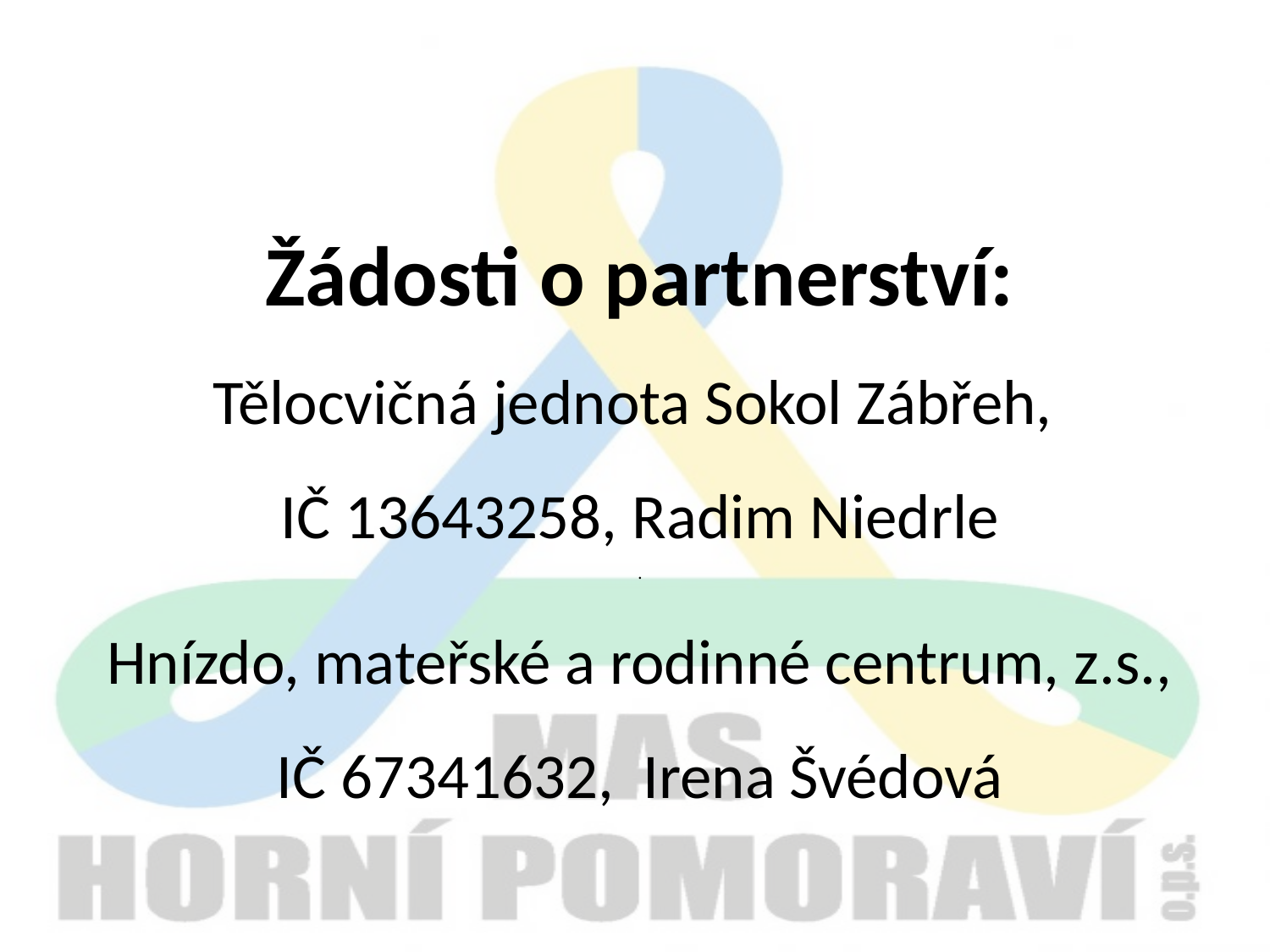

# Žádosti o partnerství: Tělocvičná jednota Sokol Zábřeh, IČ 13643258, Radim Niedrle . Hnízdo, mateřské a rodinné centrum, z.s., IČ 67341632,  Irena Švédová